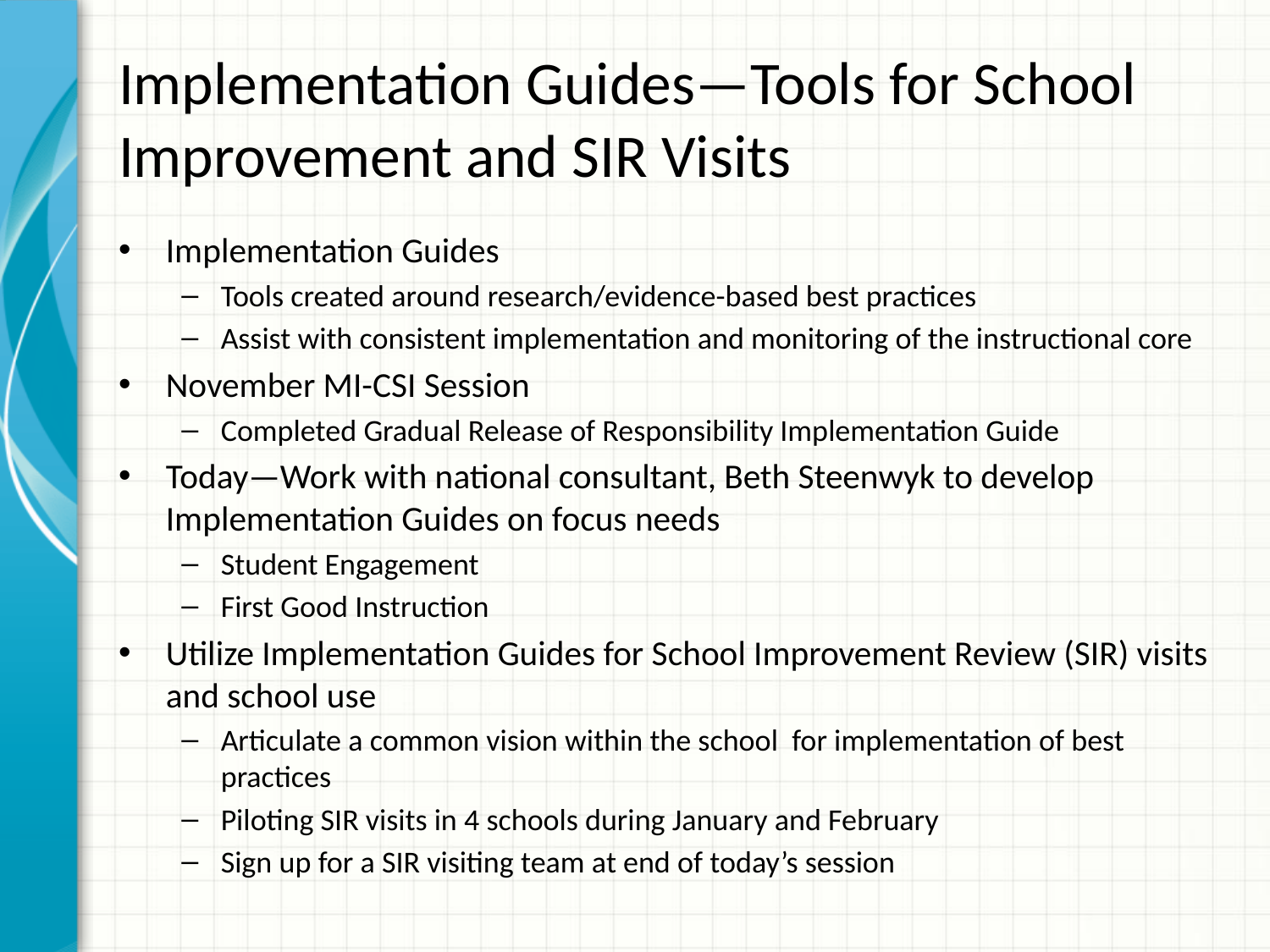

# Implementation Guides—Tools for School Improvement and SIR Visits
Implementation Guides
Tools created around research/evidence-based best practices
Assist with consistent implementation and monitoring of the instructional core
November MI-CSI Session
Completed Gradual Release of Responsibility Implementation Guide
Today—Work with national consultant, Beth Steenwyk to develop Implementation Guides on focus needs
Student Engagement
First Good Instruction
Utilize Implementation Guides for School Improvement Review (SIR) visits and school use
Articulate a common vision within the school  for implementation of best practices
Piloting SIR visits in 4 schools during January and February
Sign up for a SIR visiting team at end of today’s session